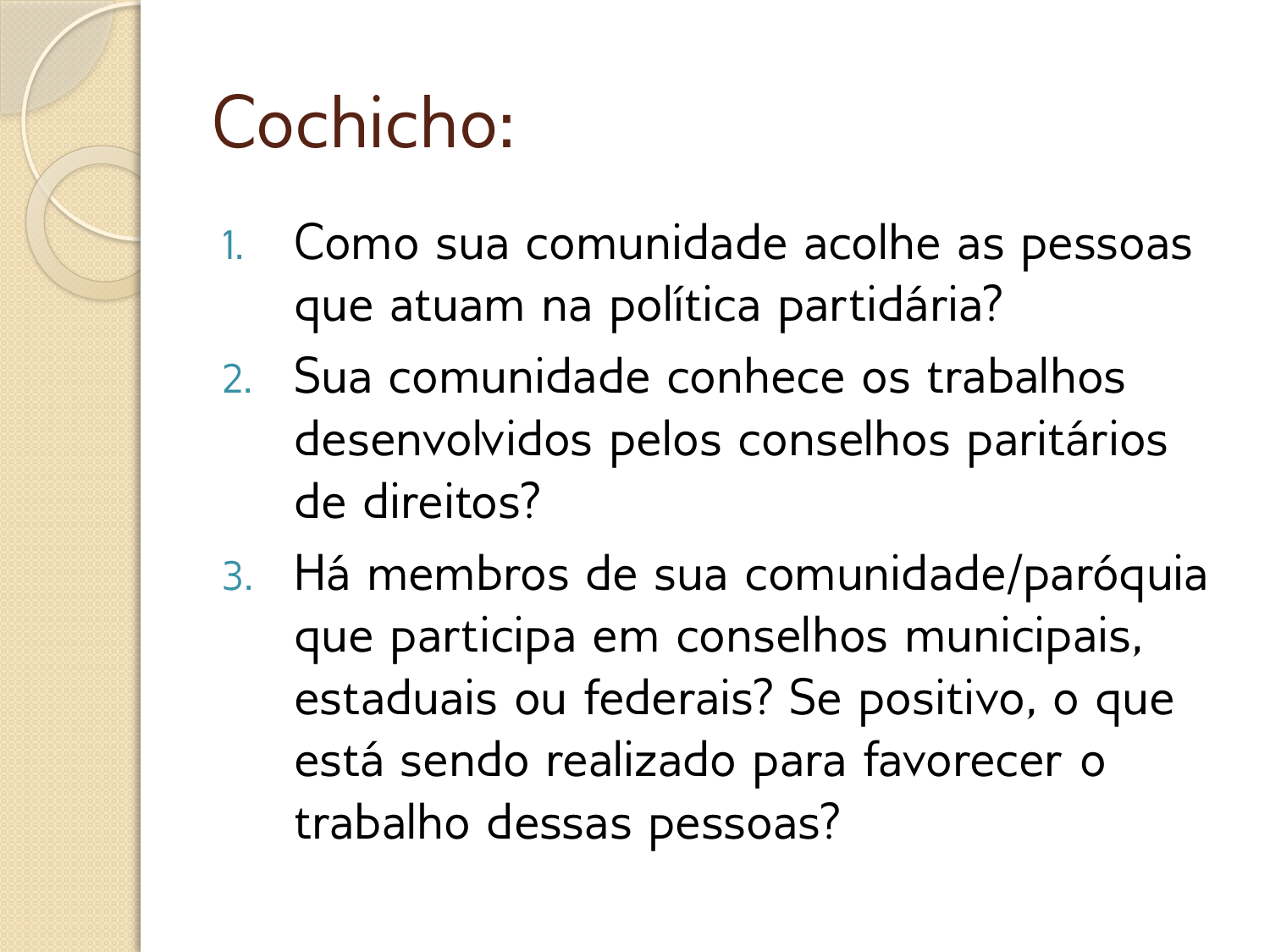

# Cochicho:
Como sua comunidade acolhe as pessoas que atuam na política partidária?
Sua comunidade conhece os trabalhos desenvolvidos pelos conselhos paritários de direitos?
Há membros de sua comunidade/paróquia que participa em conselhos municipais, estaduais ou federais? Se positivo, o que está sendo realizado para favorecer o trabalho dessas pessoas?